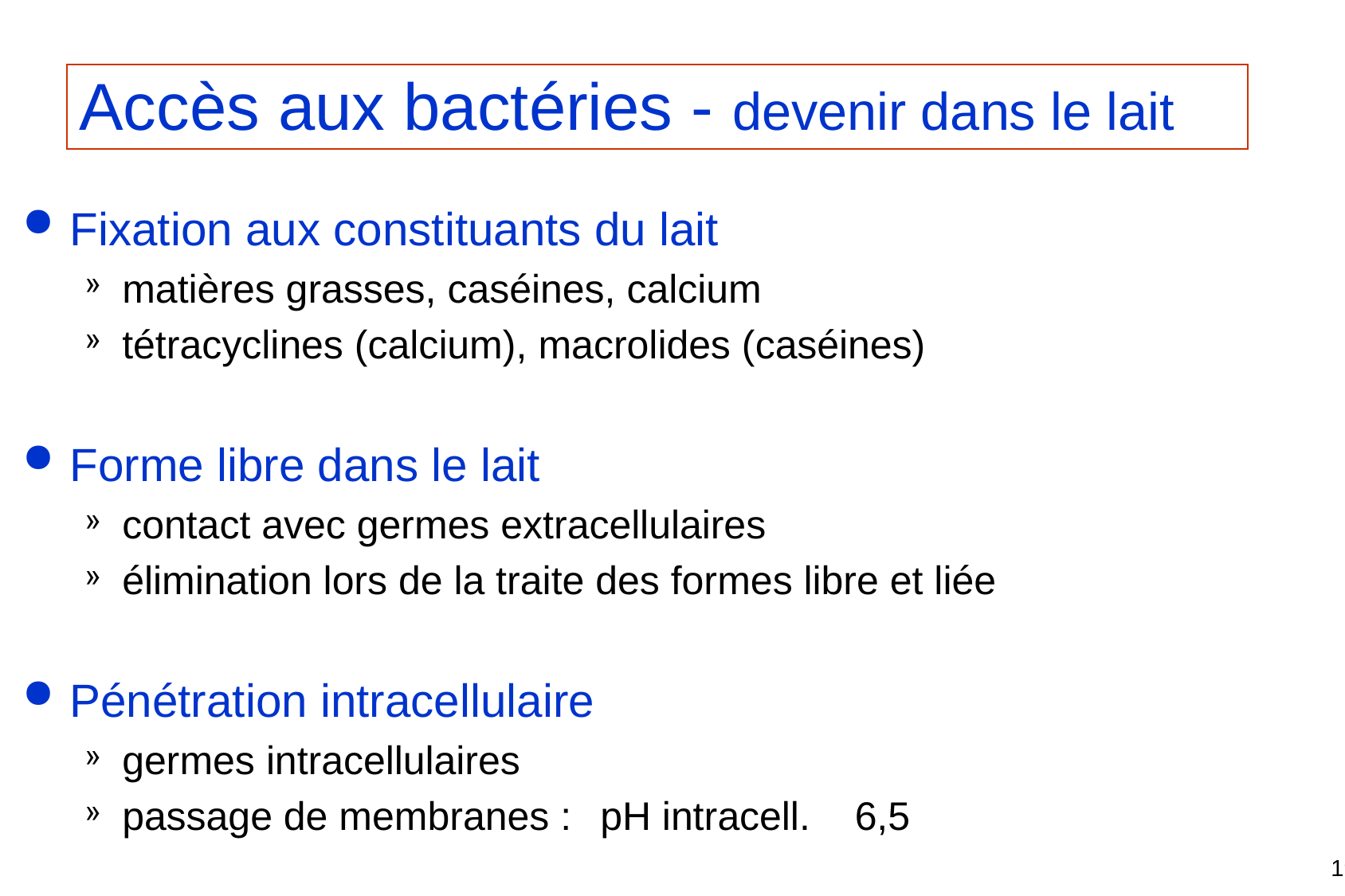

Accès aux bactéries - devenir dans le lait
Fixation aux constituants du lait
matières grasses, caséines, calcium
tétracyclines (calcium), macrolides (caséines)

Forme libre dans le lait
contact avec germes extracellulaires
élimination lors de la traite des formes libre et liée

Pénétration intracellulaire
germes intracellulaires
passage de membranes : 	pH intracell.    6,5